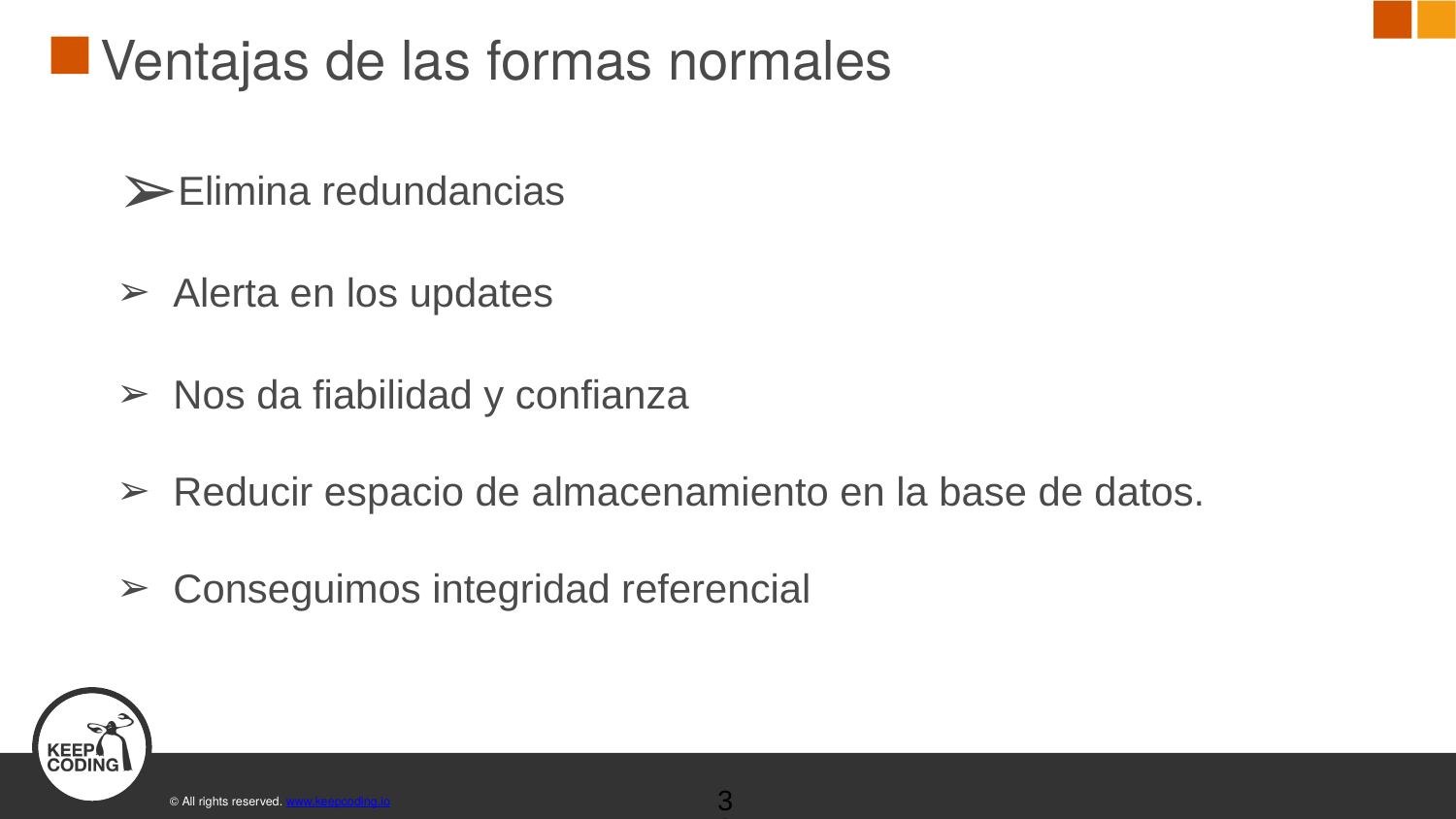

# Ventajas de las formas normales

Elimina redundancias

Alerta en los updates

Nos da fiabilidad y confianza

Reducir espacio de almacenamiento en la base de datos.

Conseguimos integridad referencial

39